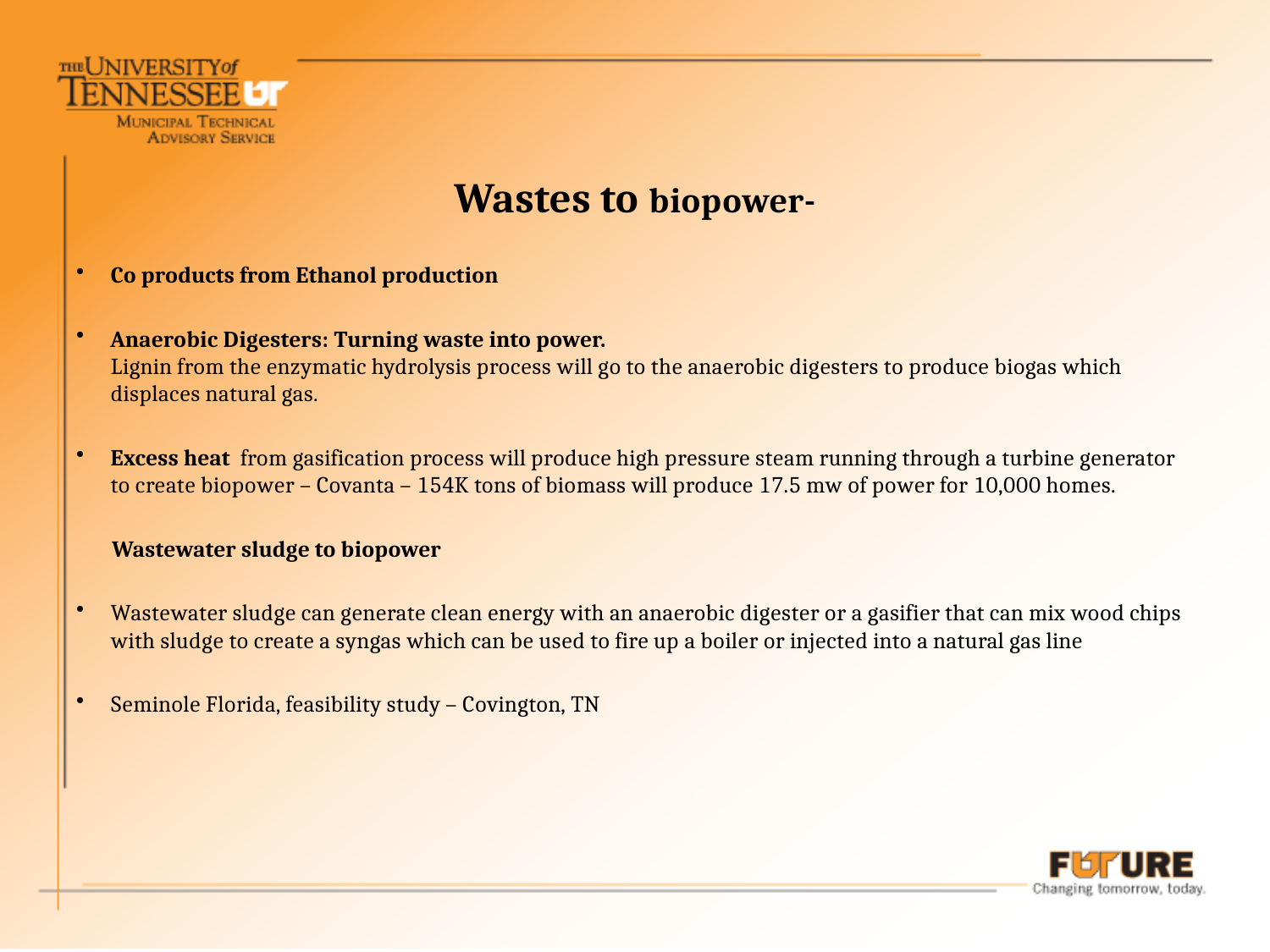

# Wastes to biopower-

Co products from Ethanol production

Anaerobic Digesters: Turning waste into power.
Lignin from the enzymatic hydrolysis process will go to the anaerobic digesters to produce biogas which displaces natural gas.

Excess heat  from gasification process will produce high pressure steam running through a turbine generator to create biopower – Covanta – 154K tons of biomass will produce 17.5 mw of power for 10,000 homes.

       Wastewater sludge to biopower

Wastewater sludge can generate clean energy with an anaerobic digester or a gasifier that can mix wood chips with sludge to create a syngas which can be used to fire up a boiler or injected into a natural gas line

Seminole Florida, feasibility study – Covington, TN